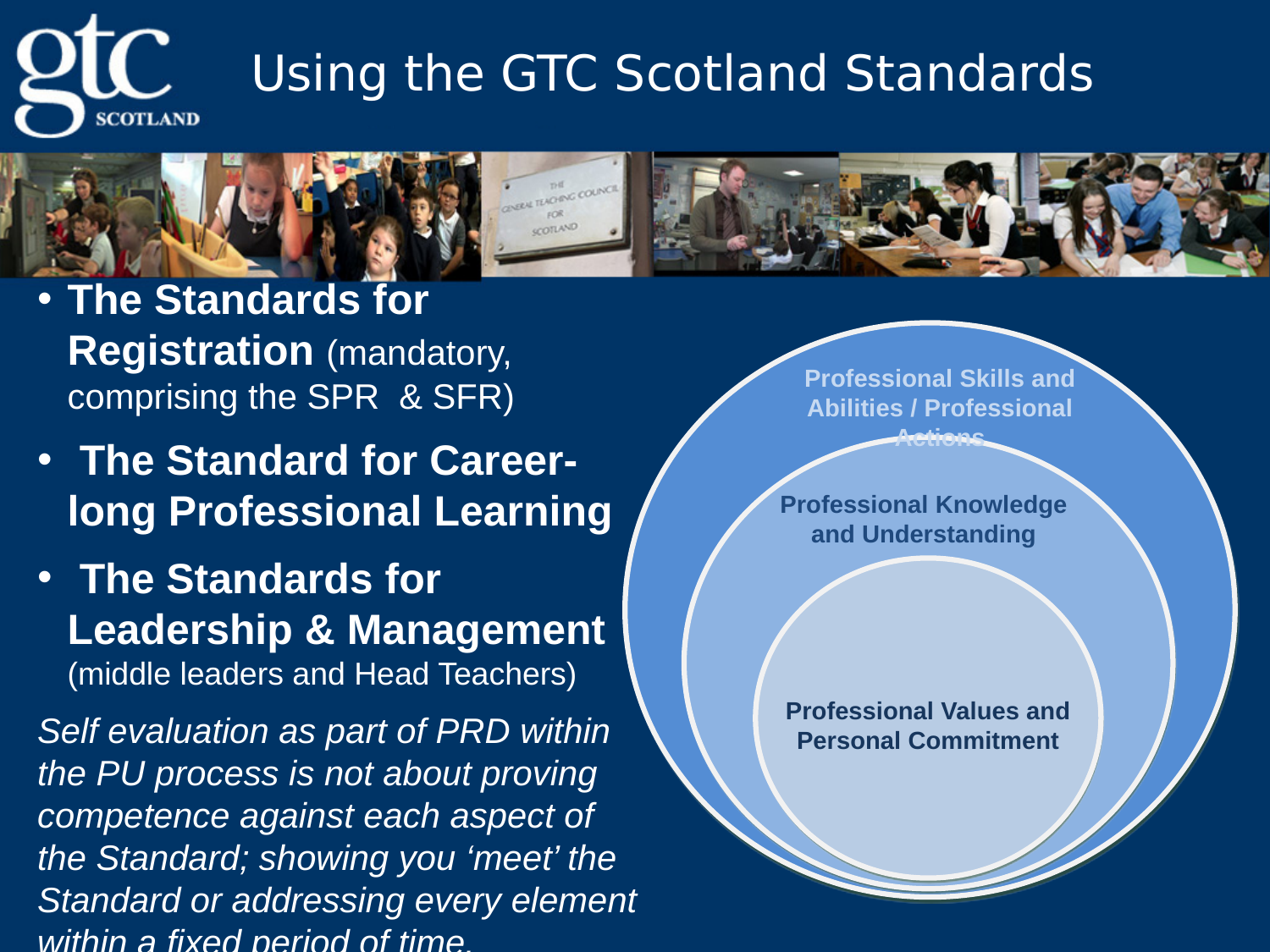

Using the GTC Scotland Standards
The Standards for Registration (mandatory, comprising the SPR  & SFR)

 The Standard for Career-long Professional Learning

 The Standards for Leadership & Management (middle leaders and Head Teachers)

Self evaluation as part of PRD within the PU process is not about proving competence against each aspect of the Standard; showing you ‘meet’ the Standard or addressing every element within a fixed period of time.

Professional Skills and Abilities / Professional Actions

Professional Knowledge and Understanding

Professional Values and Personal Commitment